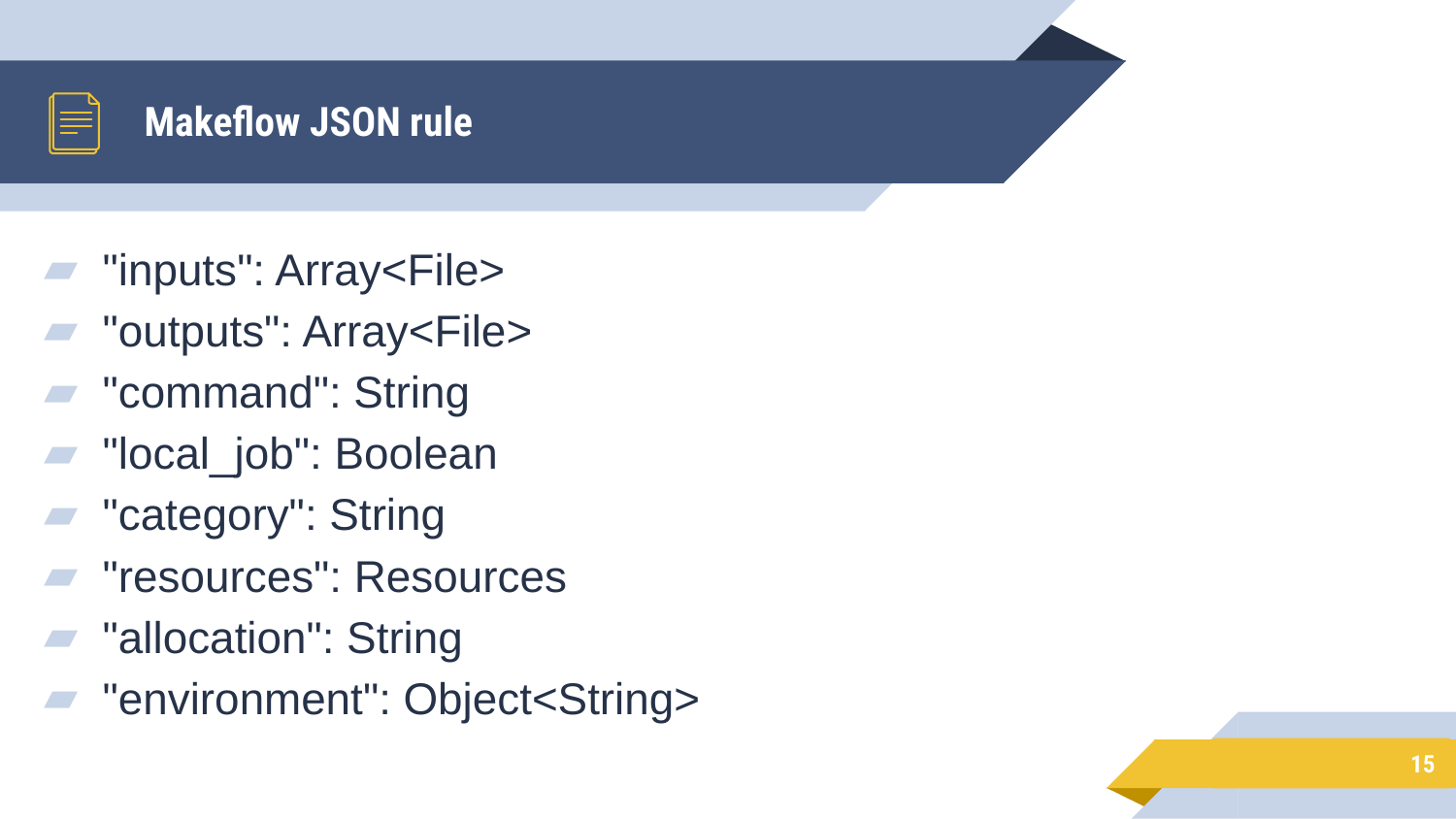

# Makeflow JSON rule

"inputs": Array<File>
"outputs": Array<File>
"command": String
"local_job": Boolean
"category": String
"resources": Resources
"allocation": String
"environment": Object<String>

15